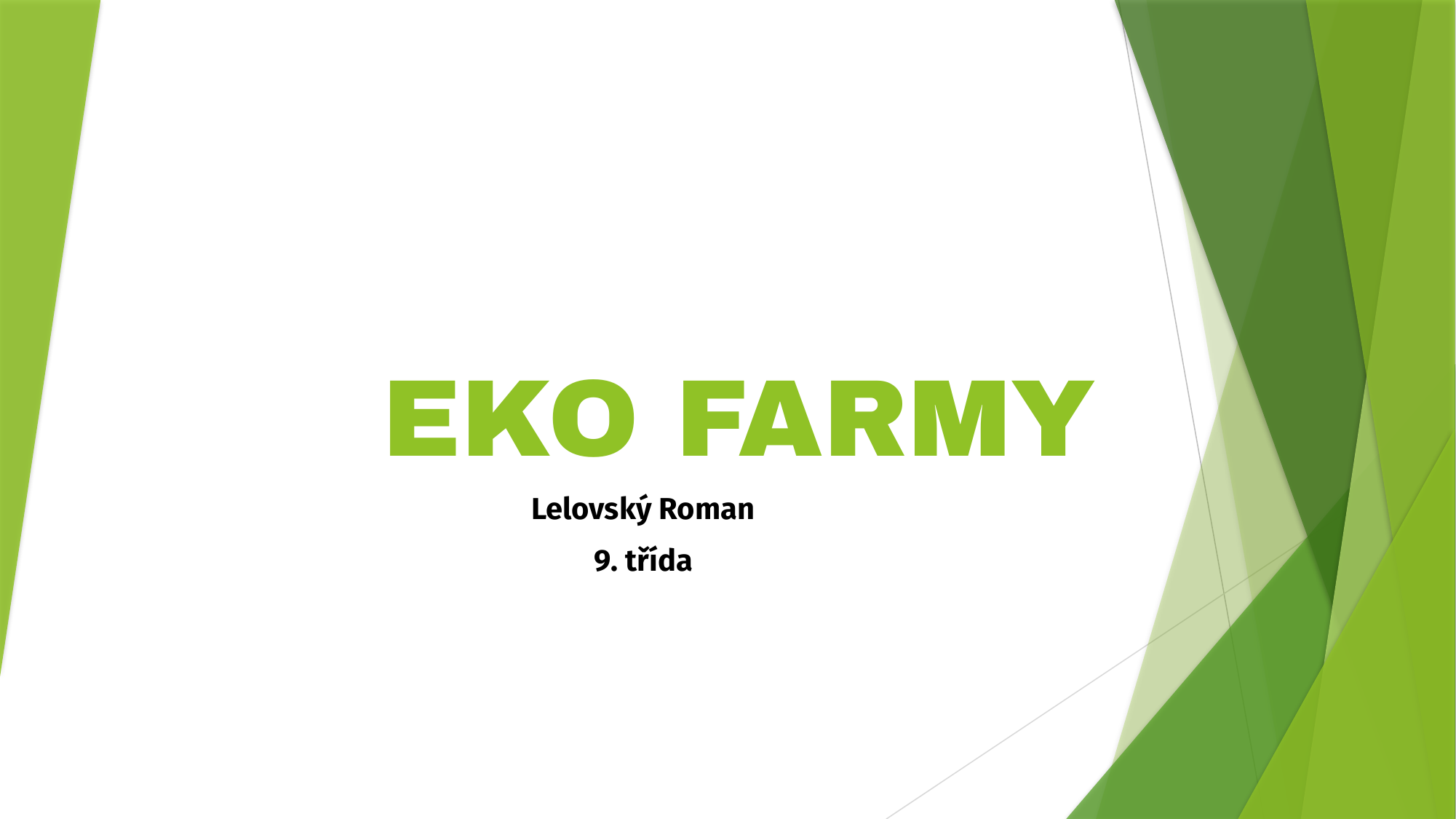

# EKO FARMY
Lelovský Roman
9. třída